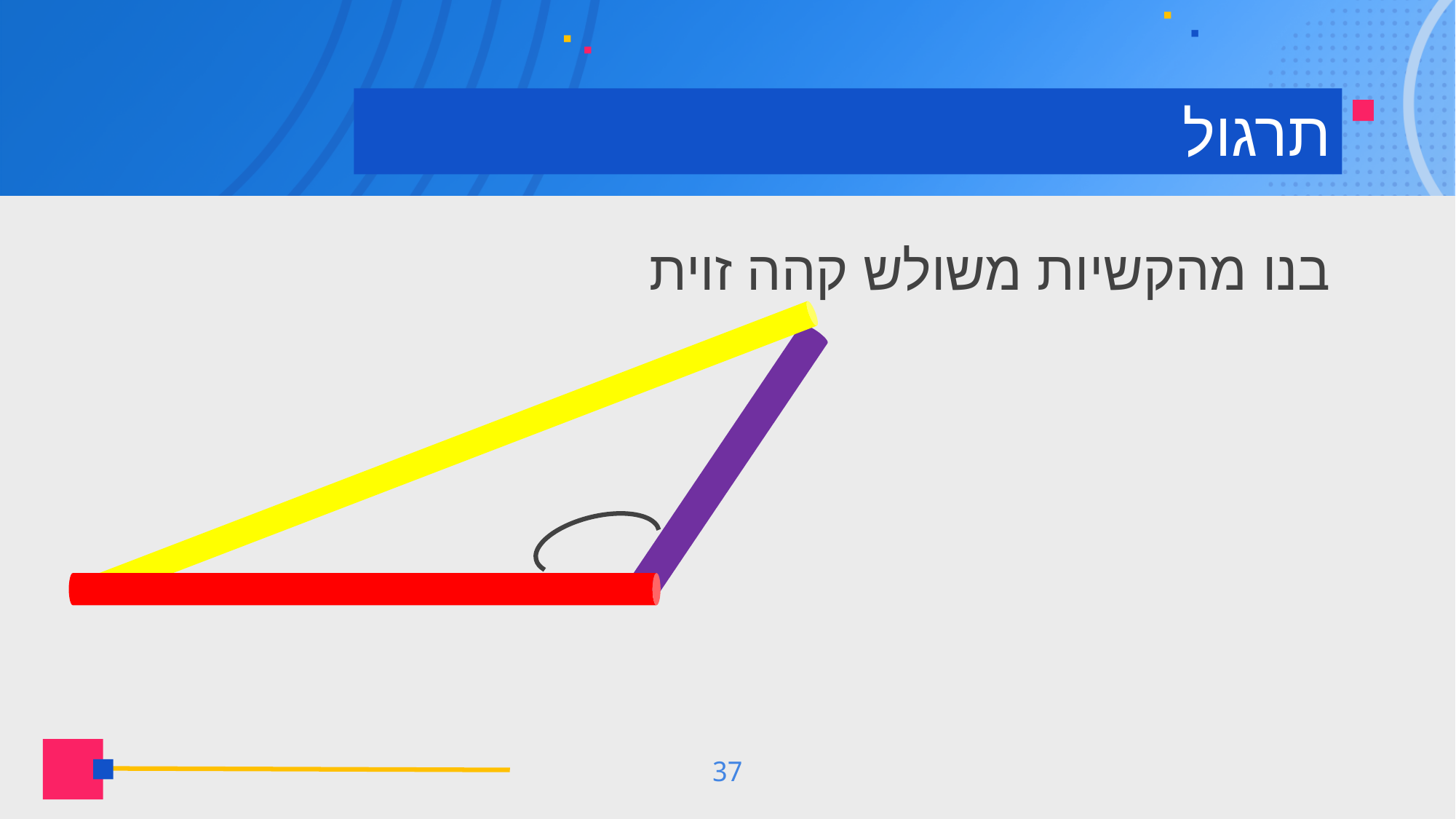

# תרגול
בנו מהקשיות משולש קהה זוית